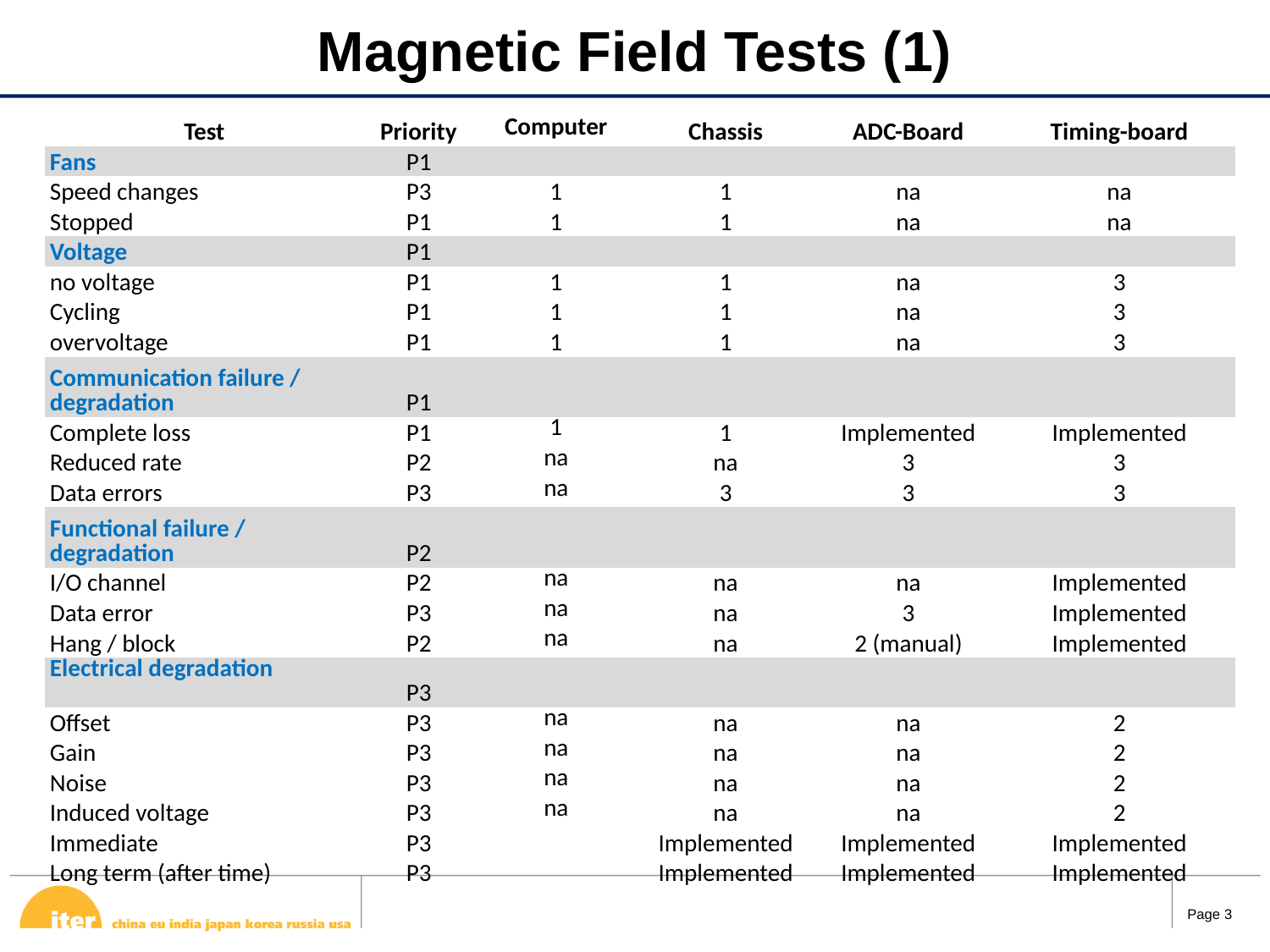

# Magnetic Field Tests (1)
| Test | Priority | Computer | Chassis | ADC-Board | Timing-board |
| --- | --- | --- | --- | --- | --- |
| Fans | P1 |  |  |  |  |
| Speed changes | P3 | 1 | 1 | na | na |
| Stopped | P1 | 1 | 1 | na | na |
| Voltage | P1 |  |  |  |  |
| no voltage | P1 | 1 | 1 | na | 3 |
| Cycling | P1 | 1 | 1 | na | 3 |
| overvoltage | P1 | 1 | 1 | na | 3 |
| Communication failure / degradation | P1 |  |  |  |  |
| Complete loss | P1 | 1 | 1 | Implemented | Implemented |
| Reduced rate | P2 | na | na | 3 | 3 |
| Data errors | P3 | na | 3 | 3 | 3 |
| Functional failure /degradation | P2 |  |  |  |  |
| I/O channel | P2 | na | na | na | Implemented |
| Data error | P3 | na | na | 3 | Implemented |
| Hang / block | P2 | na | na | 2 (manual) | Implemented |
| Electrical degradation | P3 |  |  |  |  |
| Offset | P3 | na | na | na | 2 |
| Gain | P3 | na | na | na | 2 |
| Noise | P3 | na | na | na | 2 |
| Induced voltage | P3 | na | na | na | 2 |
| Immediate | P3 |  | Implemented | Implemented | Implemented |
| Long term (after time) | P3 |  | Implemented | Implemented | Implemented |